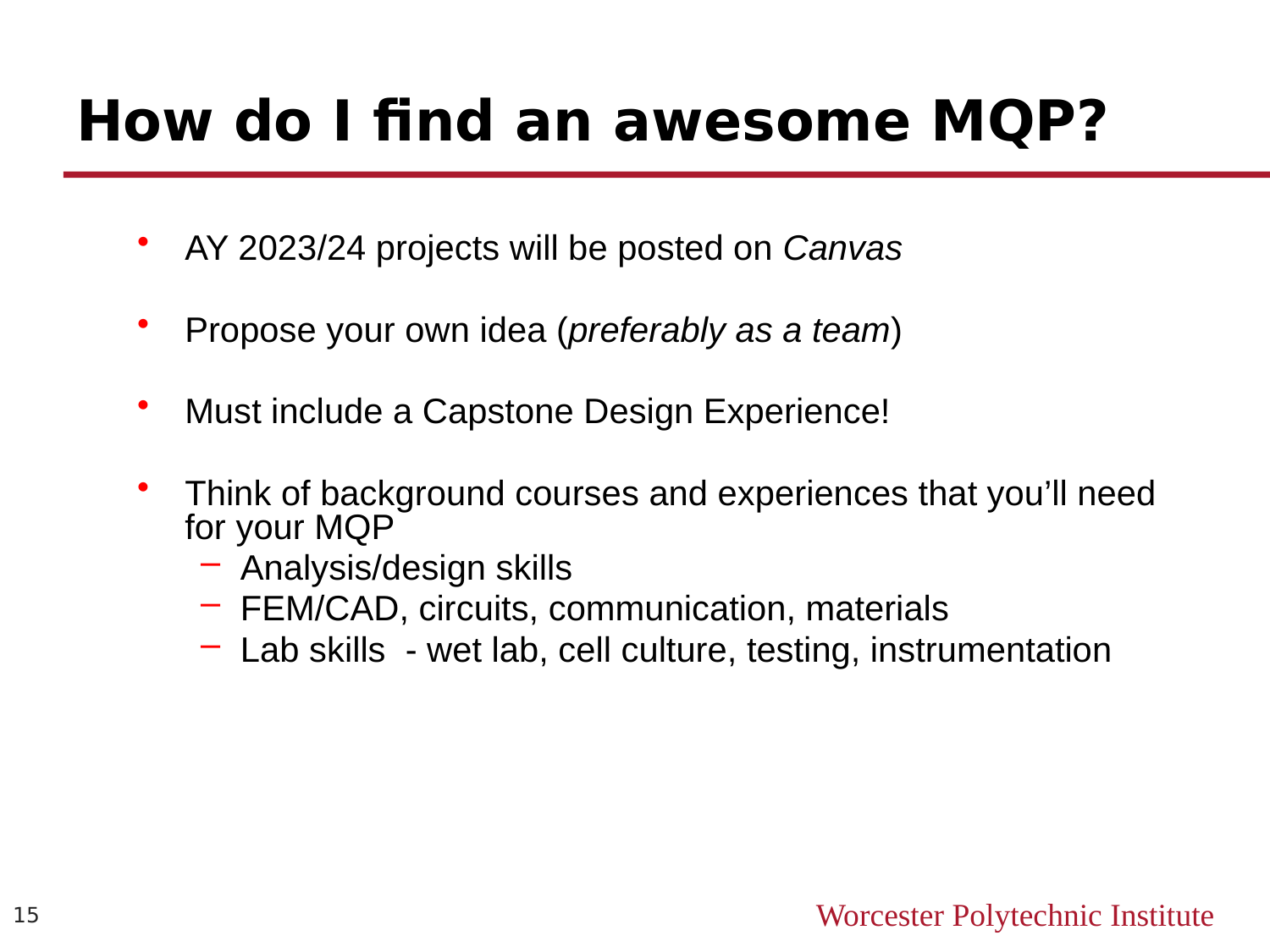

# How do I find an awesome MQP?
AY 2023/24 projects will be posted on Canvas

Propose your own idea (preferably as a team)

Must include a Capstone Design Experience!

Think of background courses and experiences that you’ll need for your MQP
Analysis/design skills
FEM/CAD, circuits, communication, materials
Lab skills  - wet lab, cell culture, testing, instrumentation
15